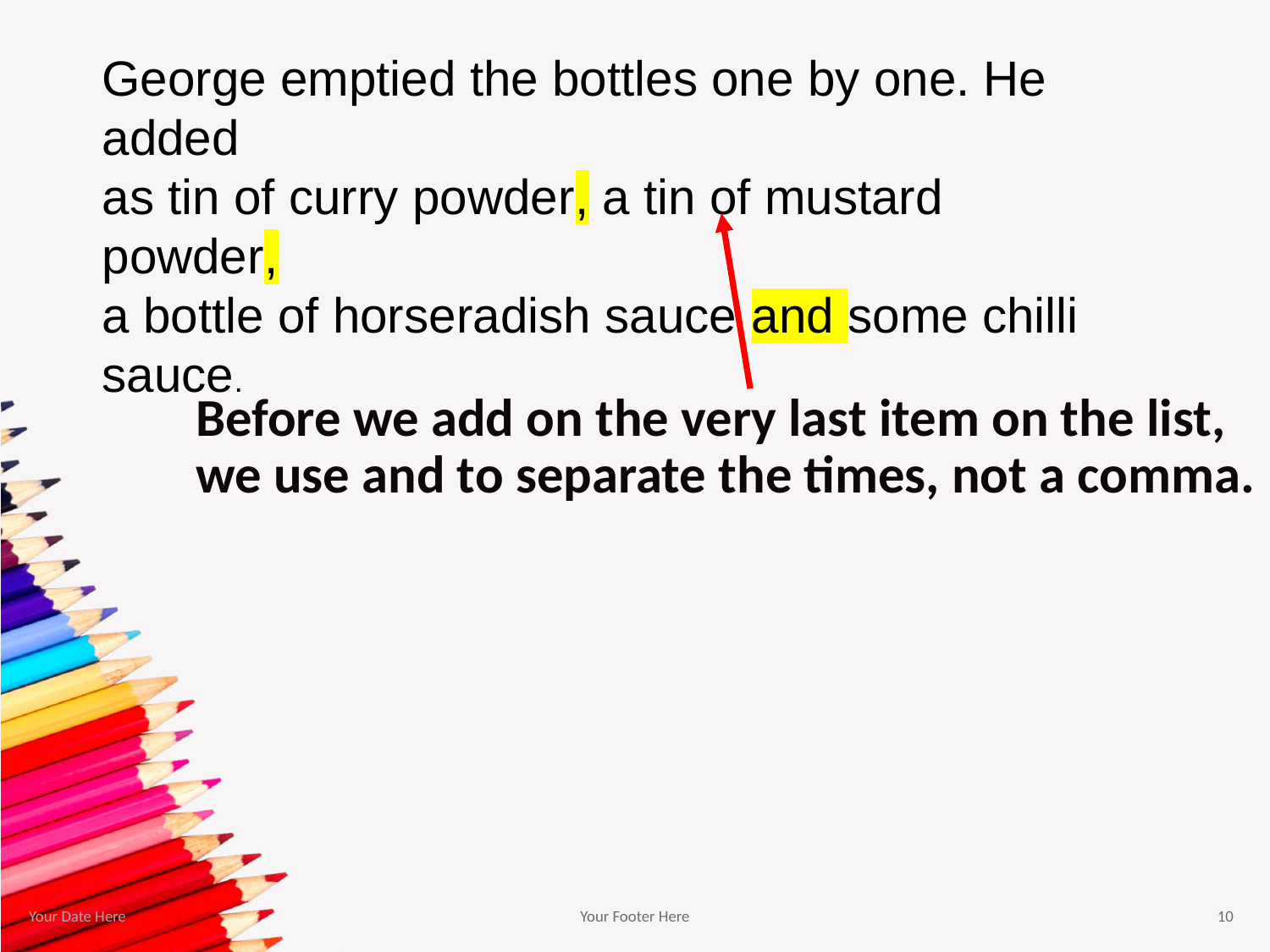

George emptied the bottles one by one. He added
as tin of curry powder, a tin of mustard powder,
a bottle of horseradish sauce and some chilli sauce.
Before we add on the very last item on the list, we use and to separate the times, not a comma.
Your Date Here
Your Footer Here
10